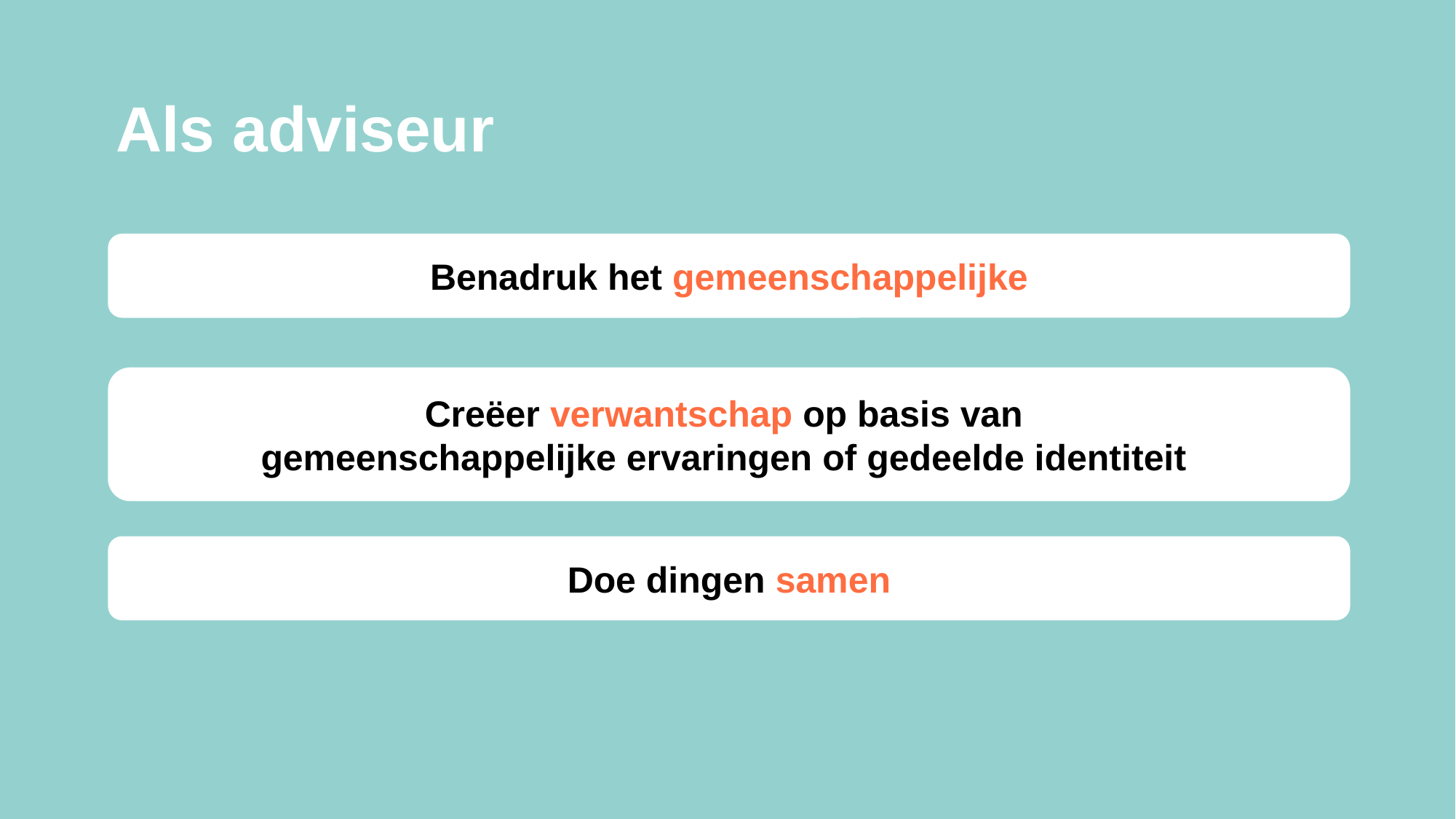

Als adviseur
Benadruk het gemeenschappelijke
Creëer verwantschap op basis van
gemeenschappelijke ervaringen of gedeelde identiteit
Doe dingen samen